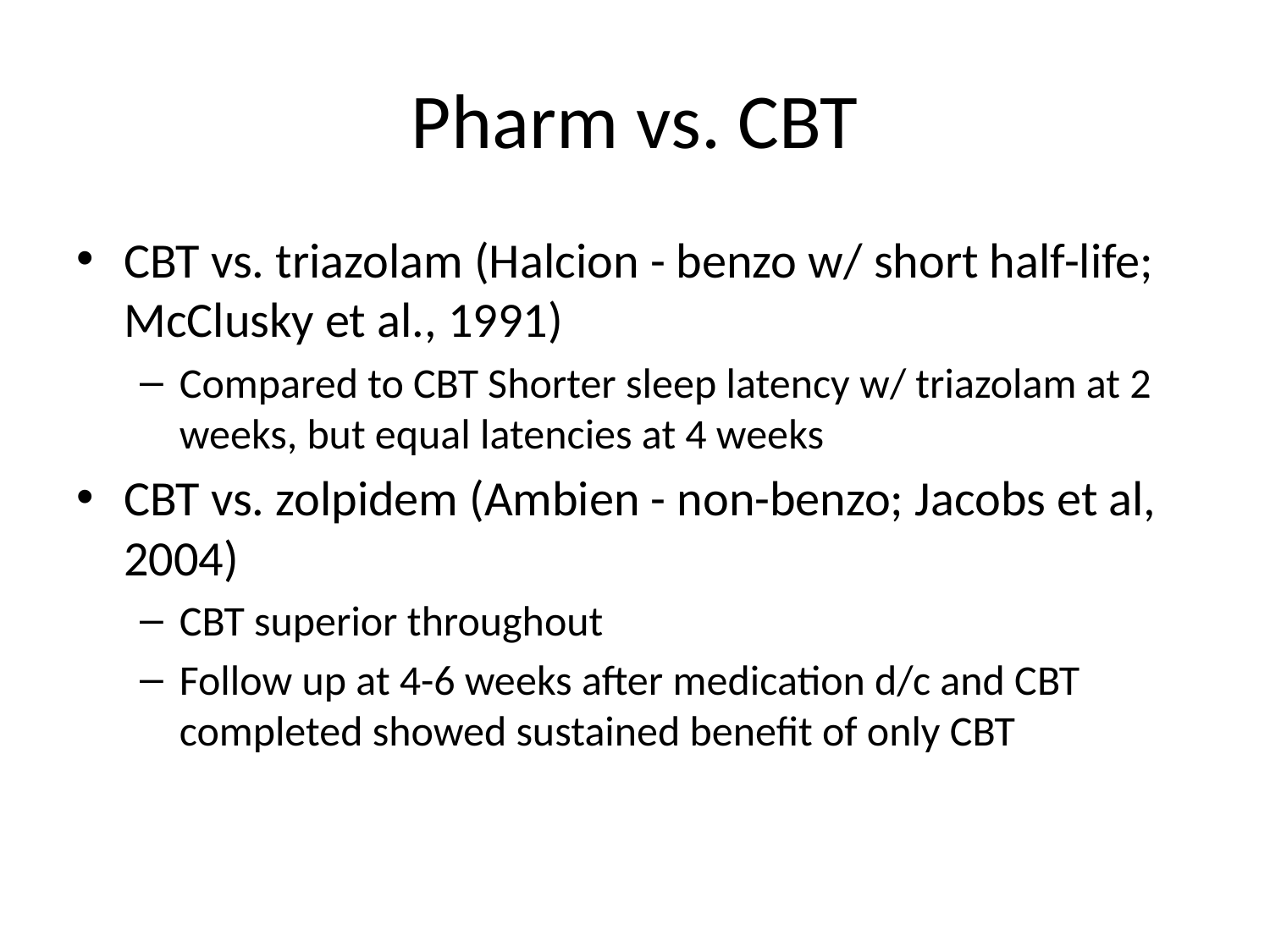

# Pharm vs. CBT
CBT vs. triazolam (Halcion - benzo w/ short half-life; McClusky et al., 1991)
Compared to CBT Shorter sleep latency w/ triazolam at 2 weeks, but equal latencies at 4 weeks
CBT vs. zolpidem (Ambien - non-benzo; Jacobs et al, 2004)
CBT superior throughout
Follow up at 4-6 weeks after medication d/c and CBT completed showed sustained benefit of only CBT